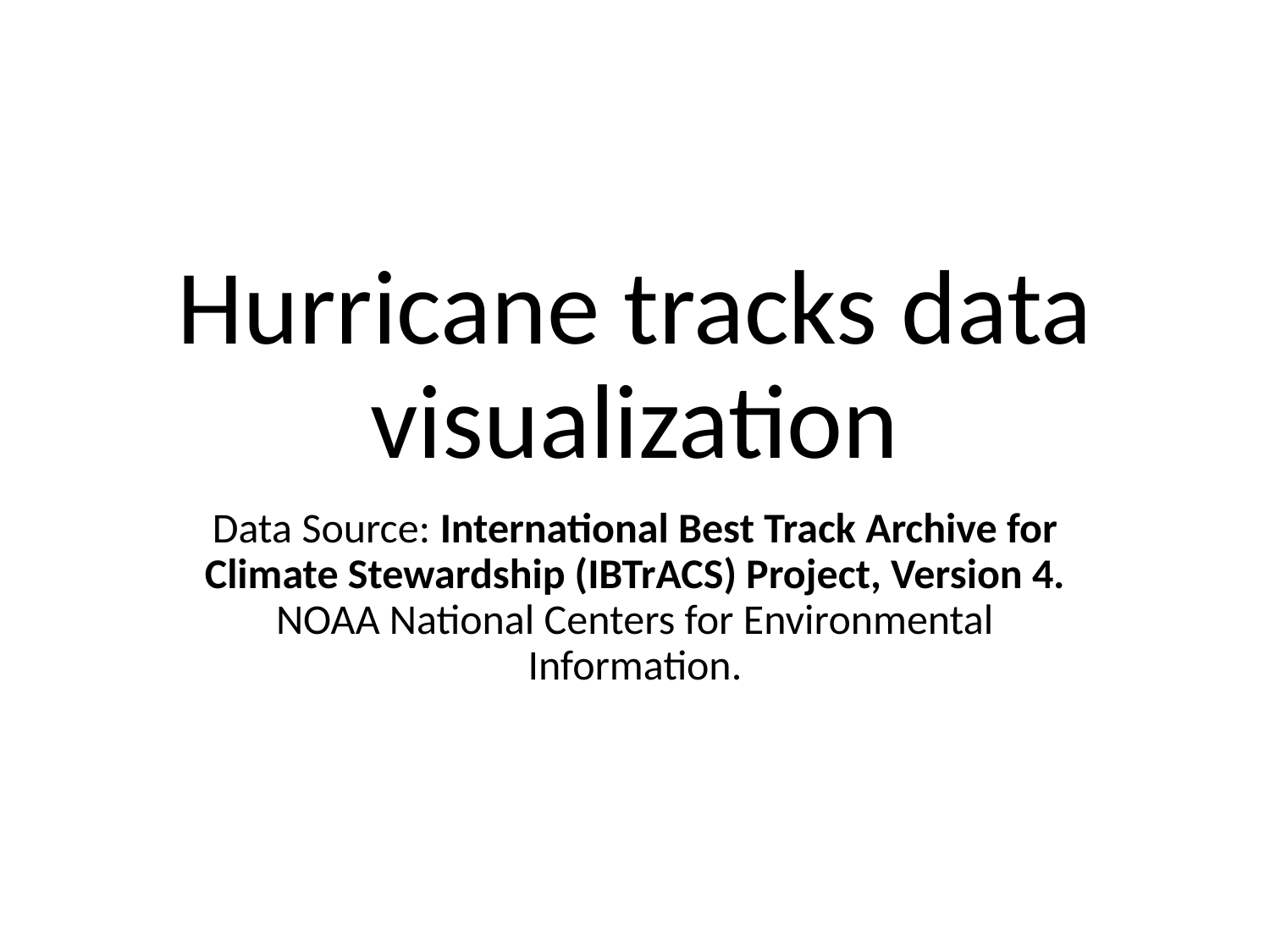

# Hurricane tracks data visualization
Data Source: International Best Track Archive for Climate Stewardship (IBTrACS) Project, Version 4. NOAA National Centers for Environmental Information.